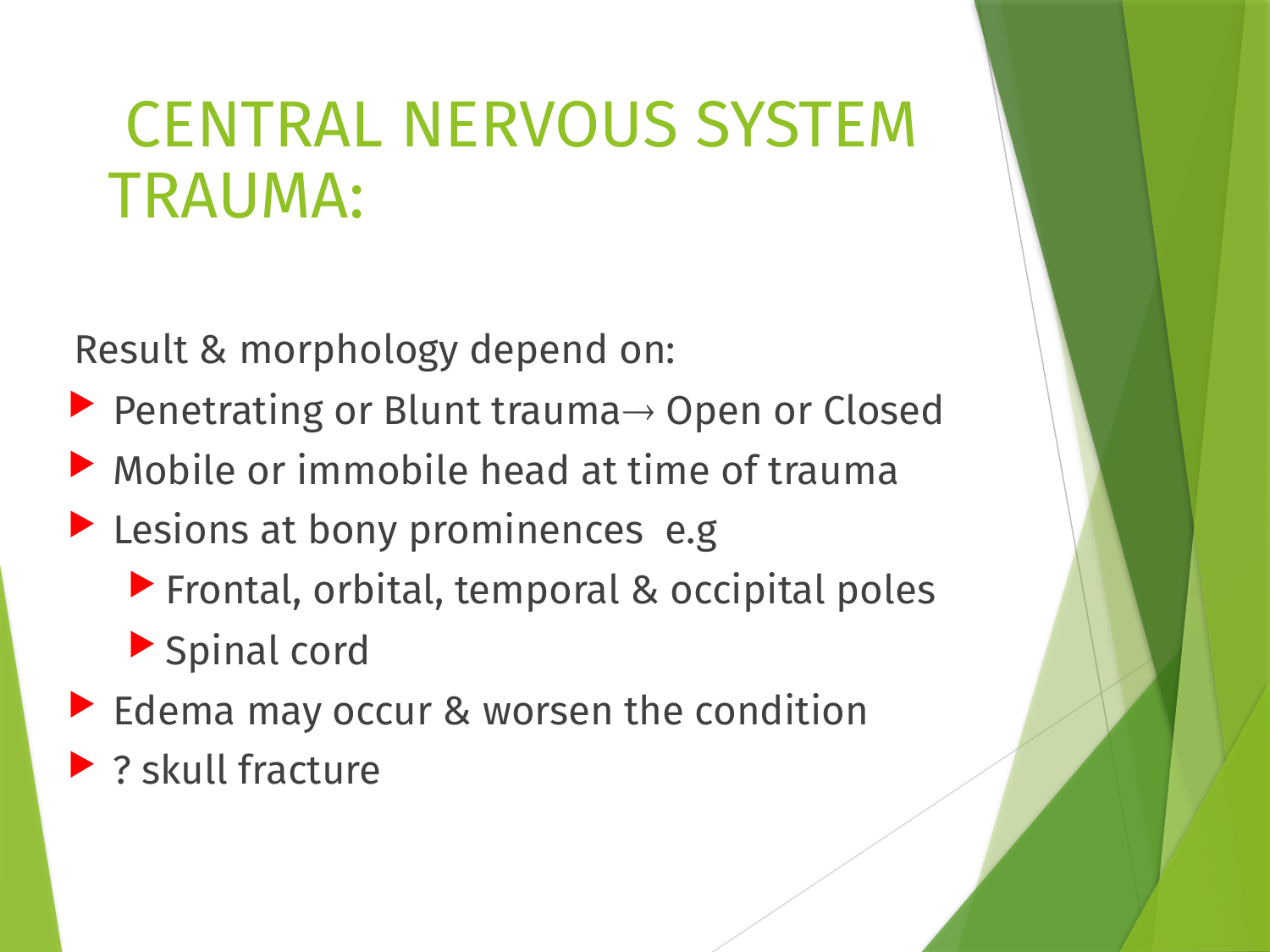

# CENTRAL NERVOUS SYSTEM TRAUMA:

 Result & morphology depend on:
Penetrating or Blunt trauma→ Open or Closed
Mobile or immobile head at time of trauma
Lesions at bony prominences  e.g
Frontal, orbital, temporal & occipital poles
Spinal cord
Edema may occur & worsen the condition
? skull fracture